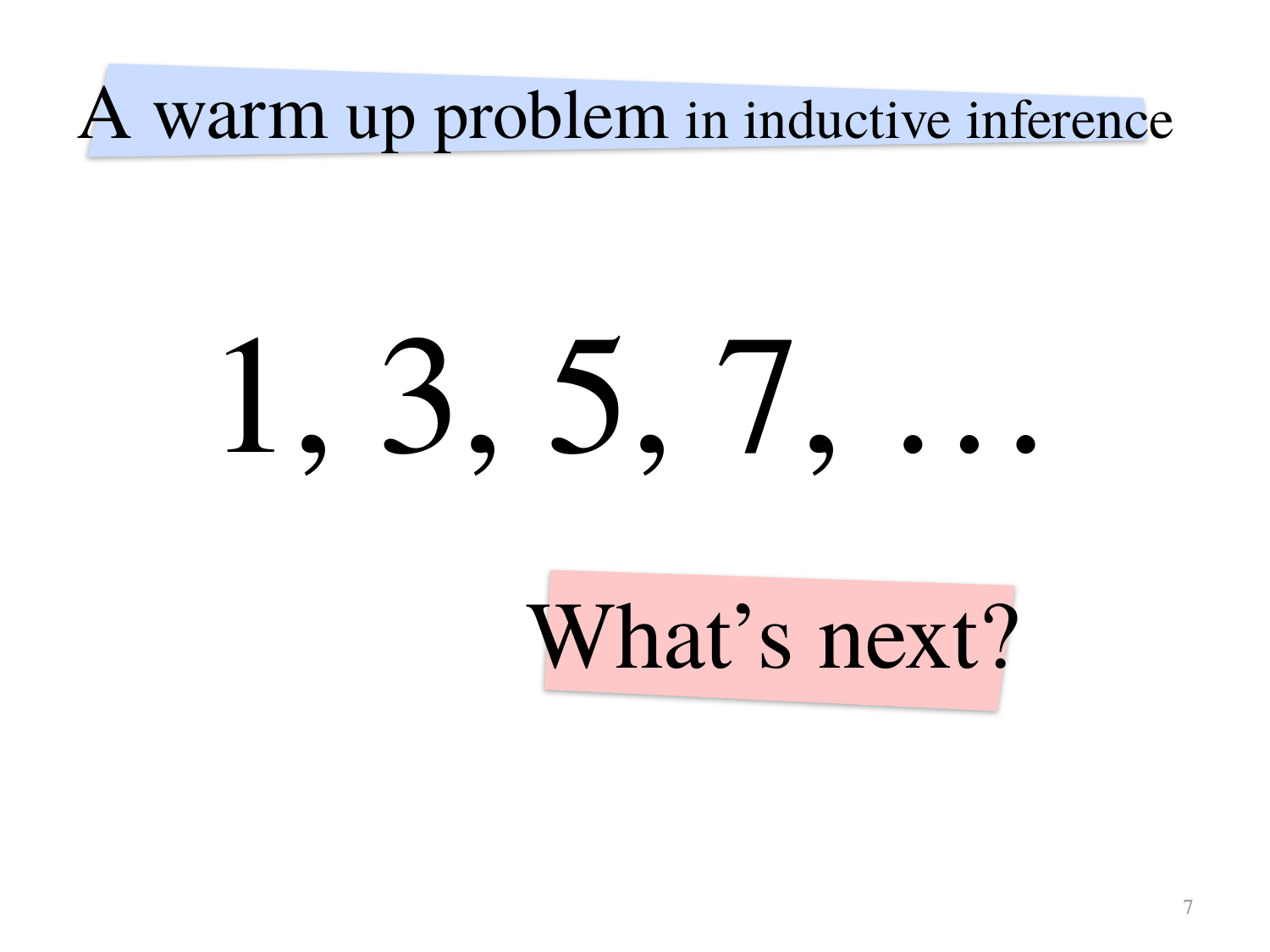

# A warm up problem in inductive inference

1, 3, 5, 7, …
What’s next?

7